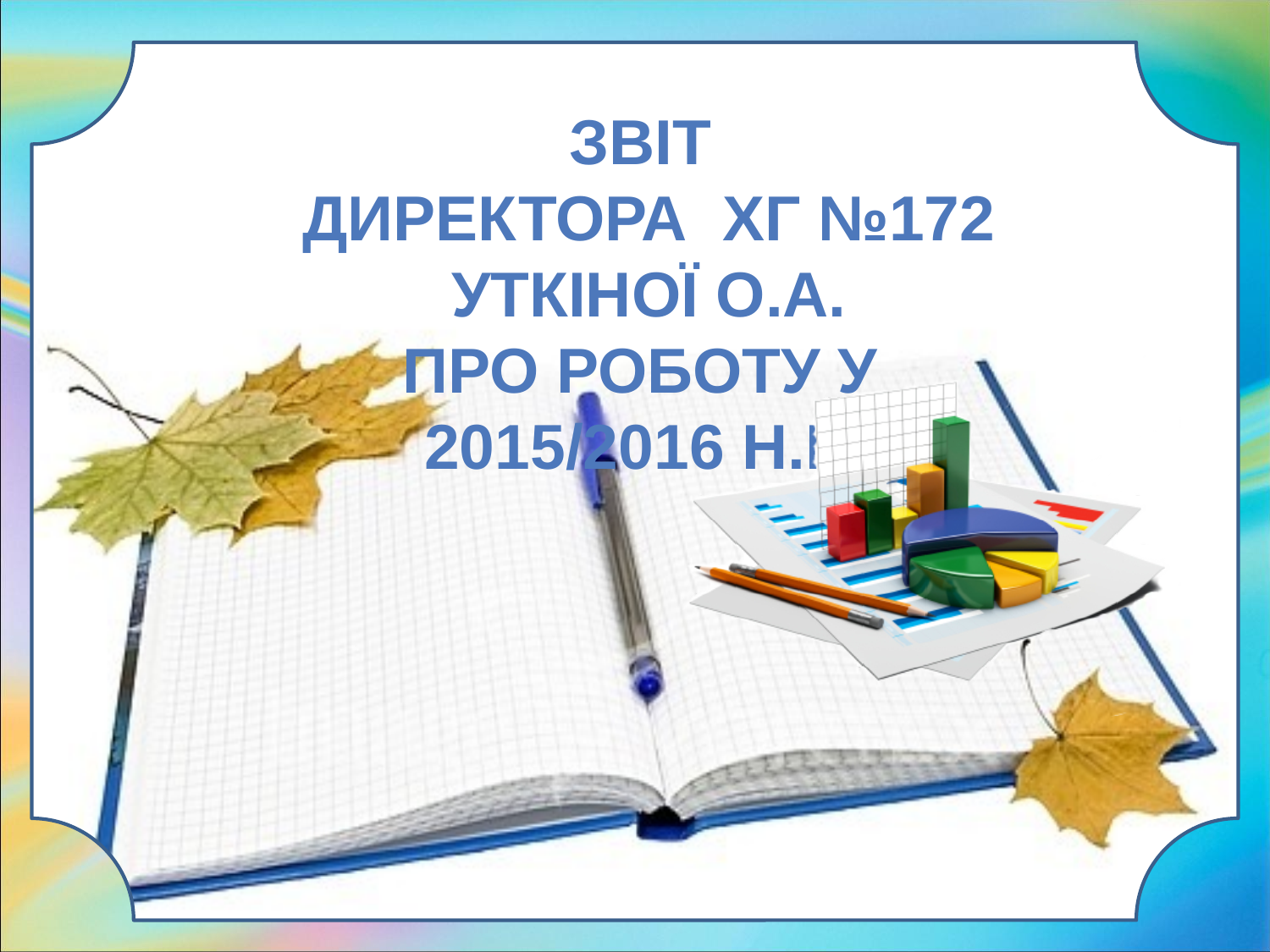

ЗВІТ
 ДИРЕКТОРА  хг №172
 Уткіної О.А.
Про роботу у
 2015/2016 н.р.